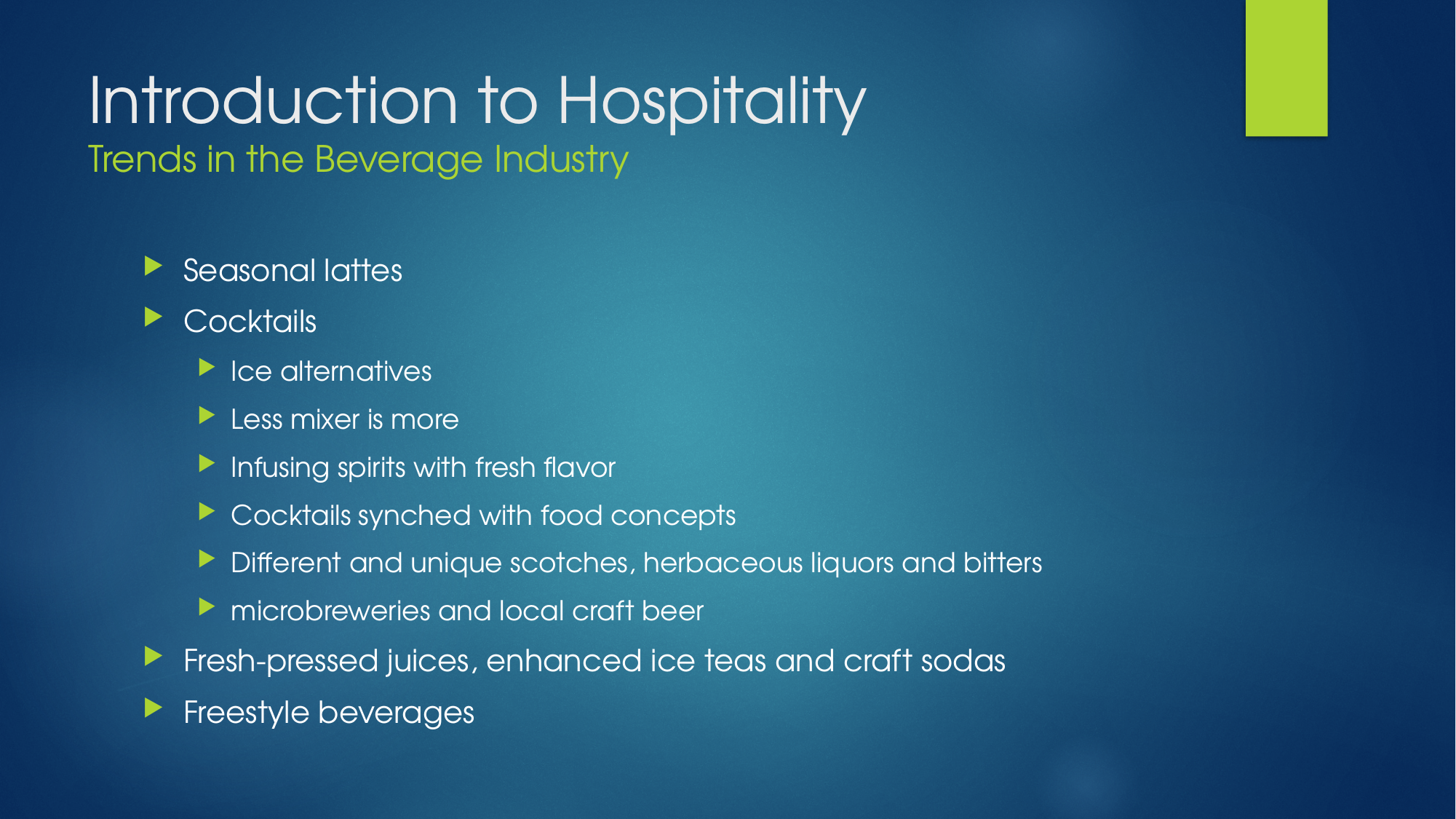

# Introduction to Hospitality Trends in the Beverage Industry
Seasonal lattes
Cocktails
Ice alternatives
Less mixer is more
Infusing spirits with fresh flavor
Cocktails synched with food concepts
Different and unique scotches, herbaceous liquors and bitters
microbreweries and local craft beer
Fresh-pressed juices, enhanced ice teas and craft sodas
Freestyle beverages